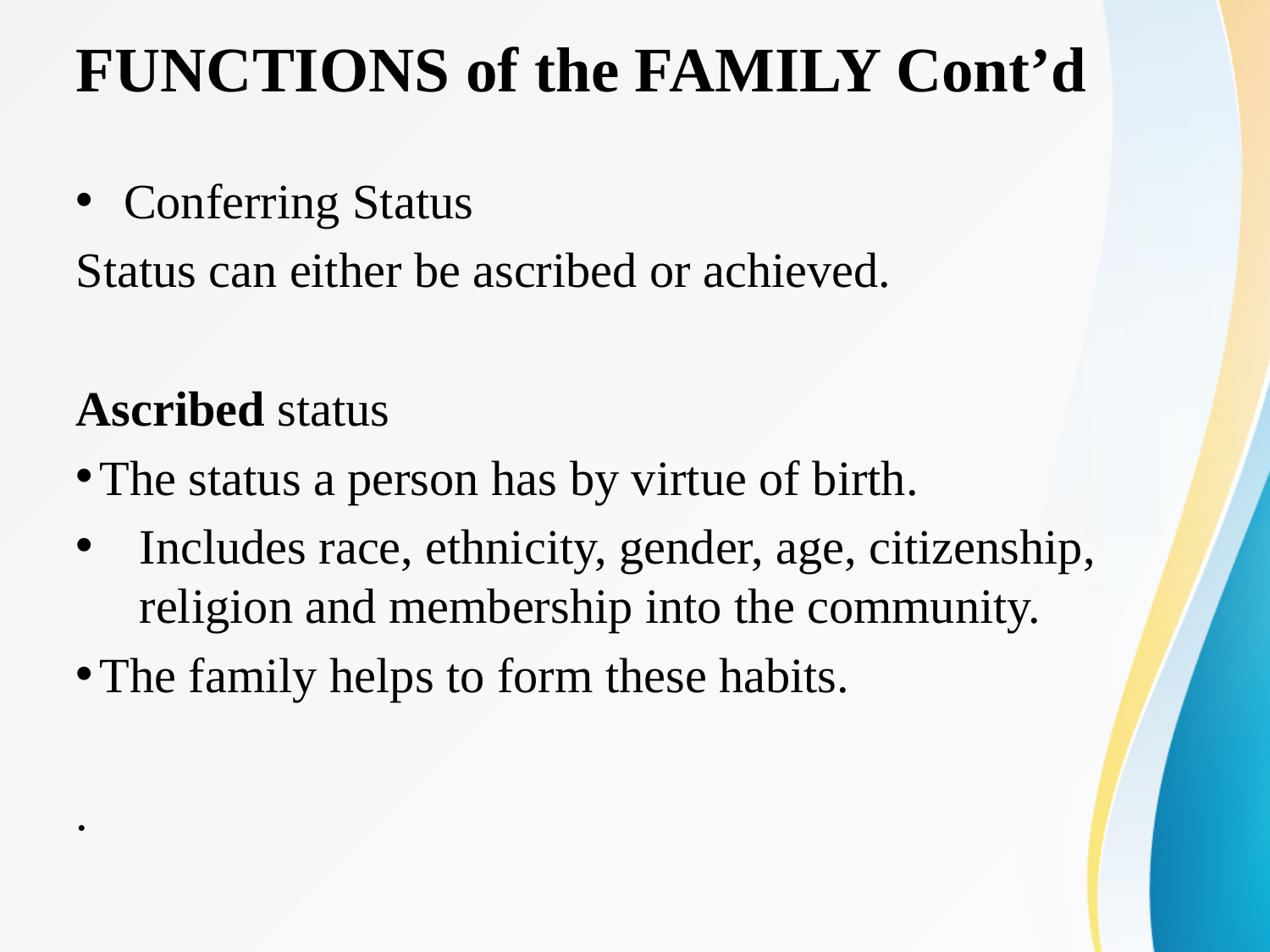

# FUNCTIONS of the FAMILY Cont’d
Conferring Status
Status can either be ascribed or achieved.

Ascribed status
The status a person has by virtue of birth.
Includes race, ethnicity, gender, age, citizenship,     religion and membership into the community.
The family helps to form these habits.

.